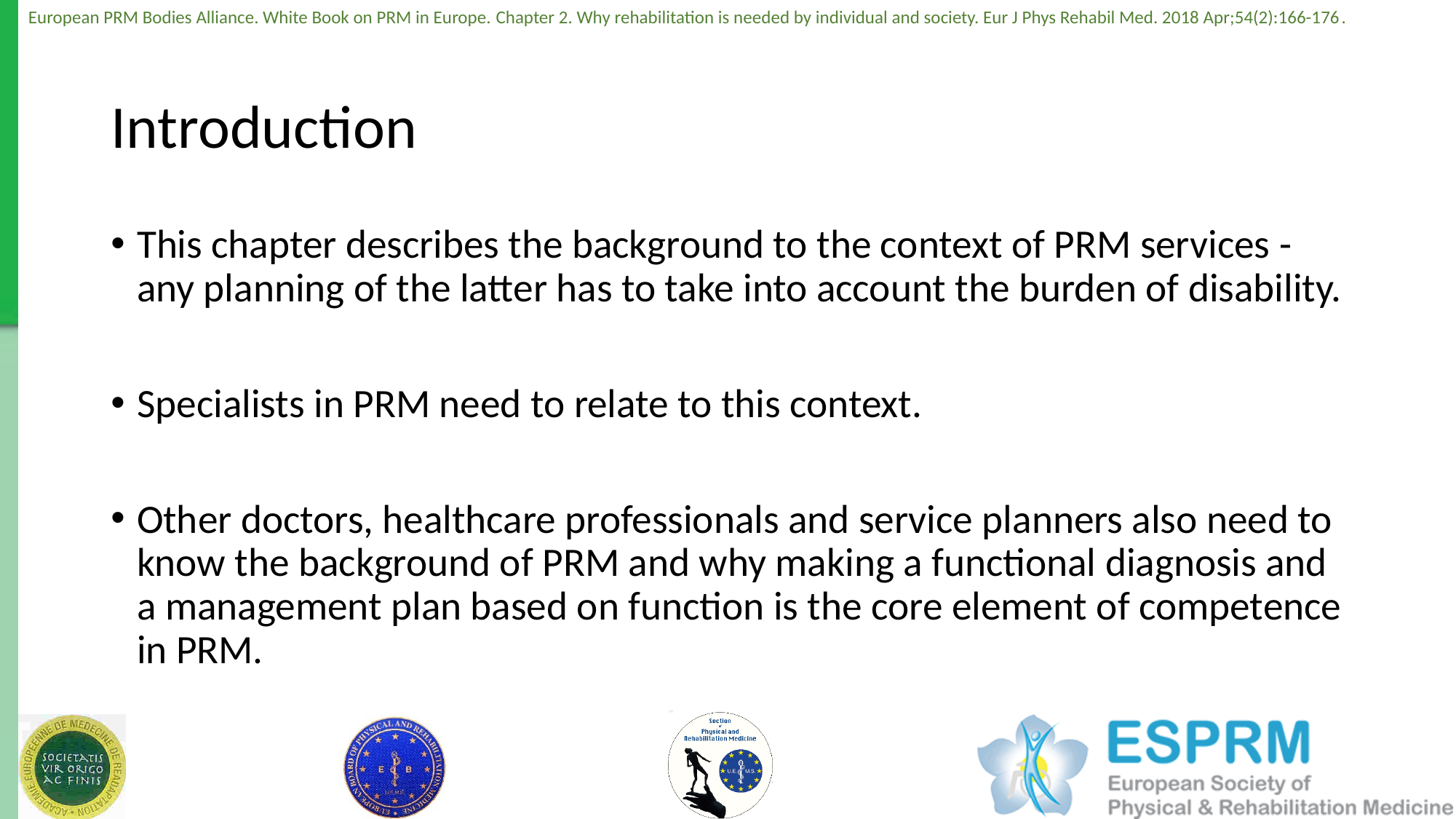

# Introduction
This chapter describes the background to the context of PRM services - any planning of the latter has to take into account the burden of disability.

Specialists in PRM need to relate to this context.

Other doctors, healthcare professionals and service planners also need to know the background of PRM and why making a functional diagnosis and a management plan based on function is the core element of competence in PRM.